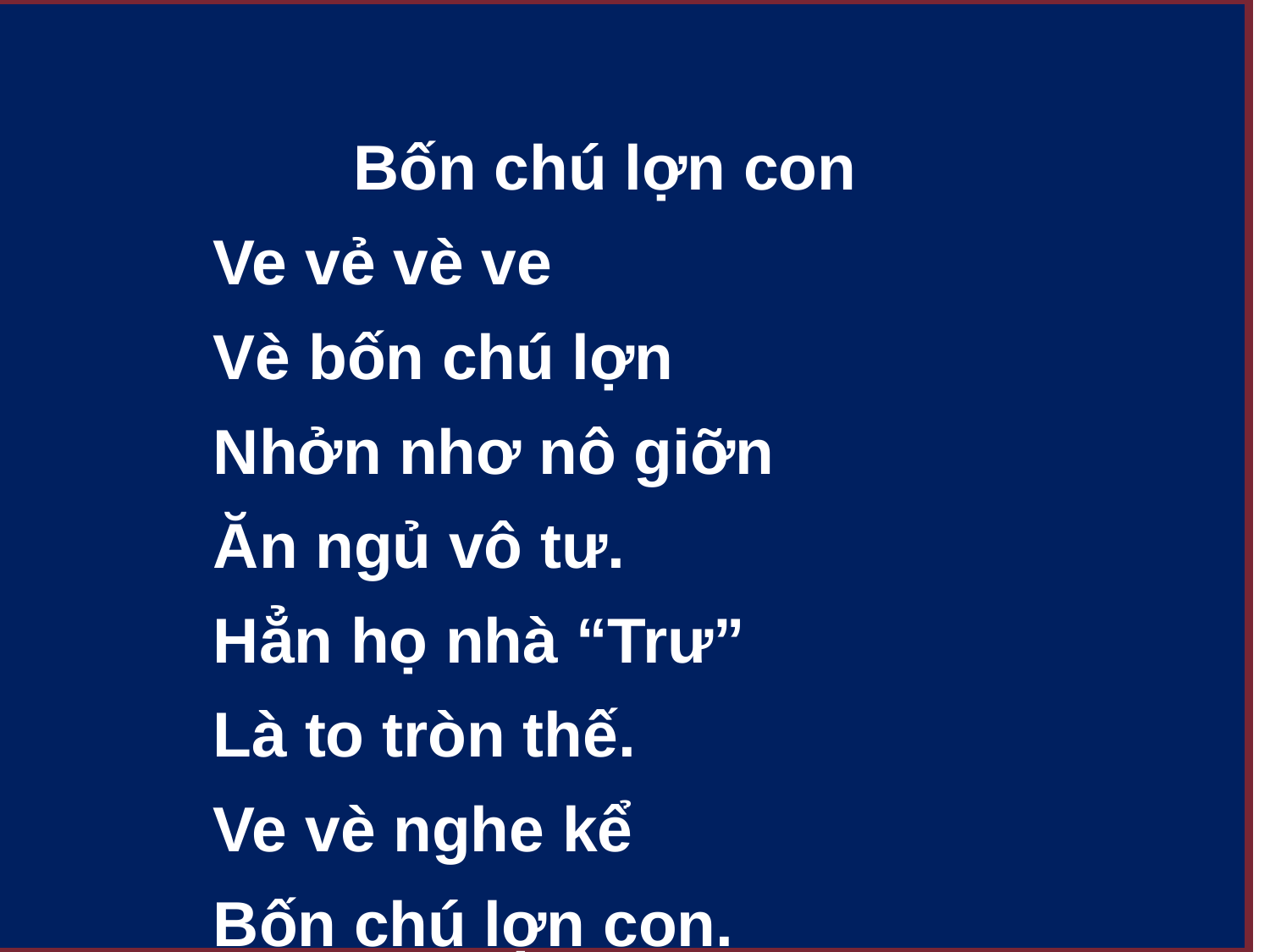

Bốn chú lợn con
     Ve vẻ vè ve
     Vè bốn chú lợn
     Nhởn nhơ nô giỡn
     Ăn ngủ vô tư.
     Hẳn họ nhà “Trư”
     Là to tròn thế.
     Ve vè nghe kể
     Bốn chú lợn con.

#